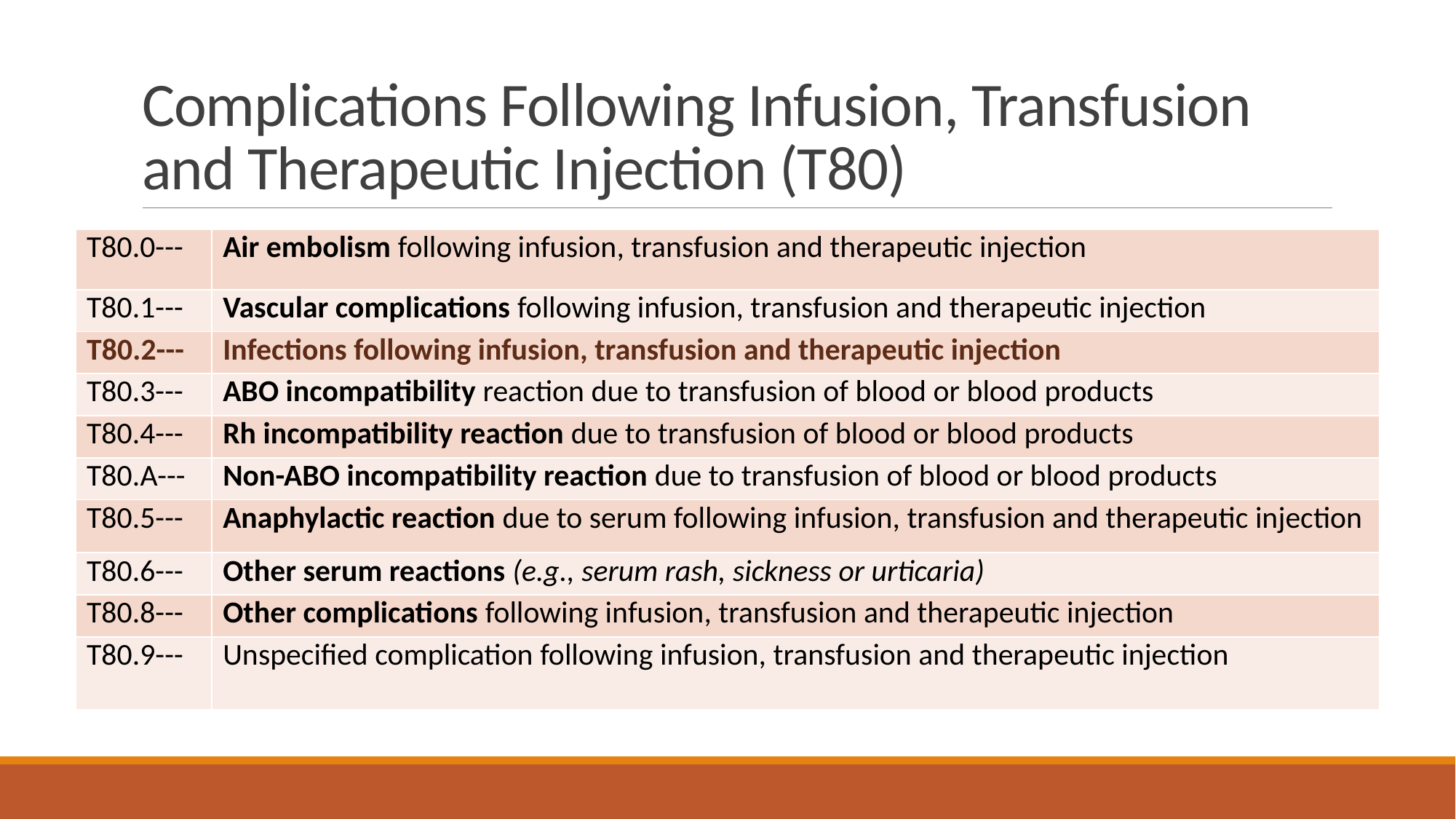

# Complications Following Infusion, Transfusion and Therapeutic Injection (T80)
| T80.0--- | Air embolism following infusion, transfusion and therapeutic injection |
| --- | --- |
| T80.1--- | Vascular complications following infusion, transfusion and therapeutic injection |
| T80.2--- | Infections following infusion, transfusion and therapeutic injection |
| T80.3--- | ABO incompatibility reaction due to transfusion of blood or blood products |
| T80.4--- | Rh incompatibility reaction due to transfusion of blood or blood products |
| T80.A--- | Non-ABO incompatibility reaction due to transfusion of blood or blood products |
| T80.5--- | Anaphylactic reaction due to serum following infusion, transfusion and therapeutic injection |
| T80.6--- | Other serum reactions (e.g., serum rash, sickness or urticaria) |
| T80.8--- | Other complications following infusion, transfusion and therapeutic injection |
| T80.9--- | Unspecified complication following infusion, transfusion and therapeutic injection |